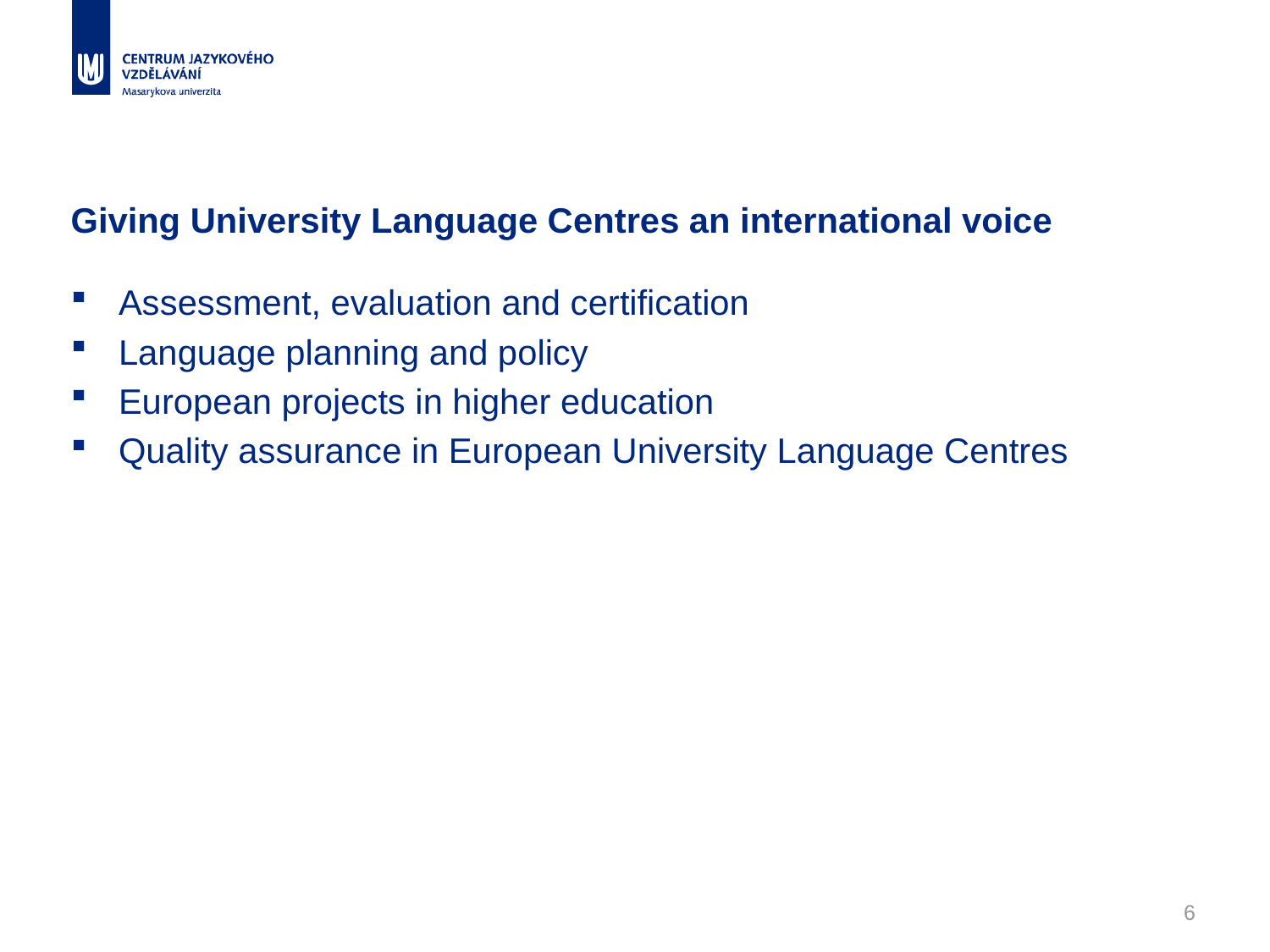

# Giving University Language Centres an international voice
Assessment, evaluation and certification
Language planning and policy
European projects in higher education
Quality assurance in European University Language Centres
6